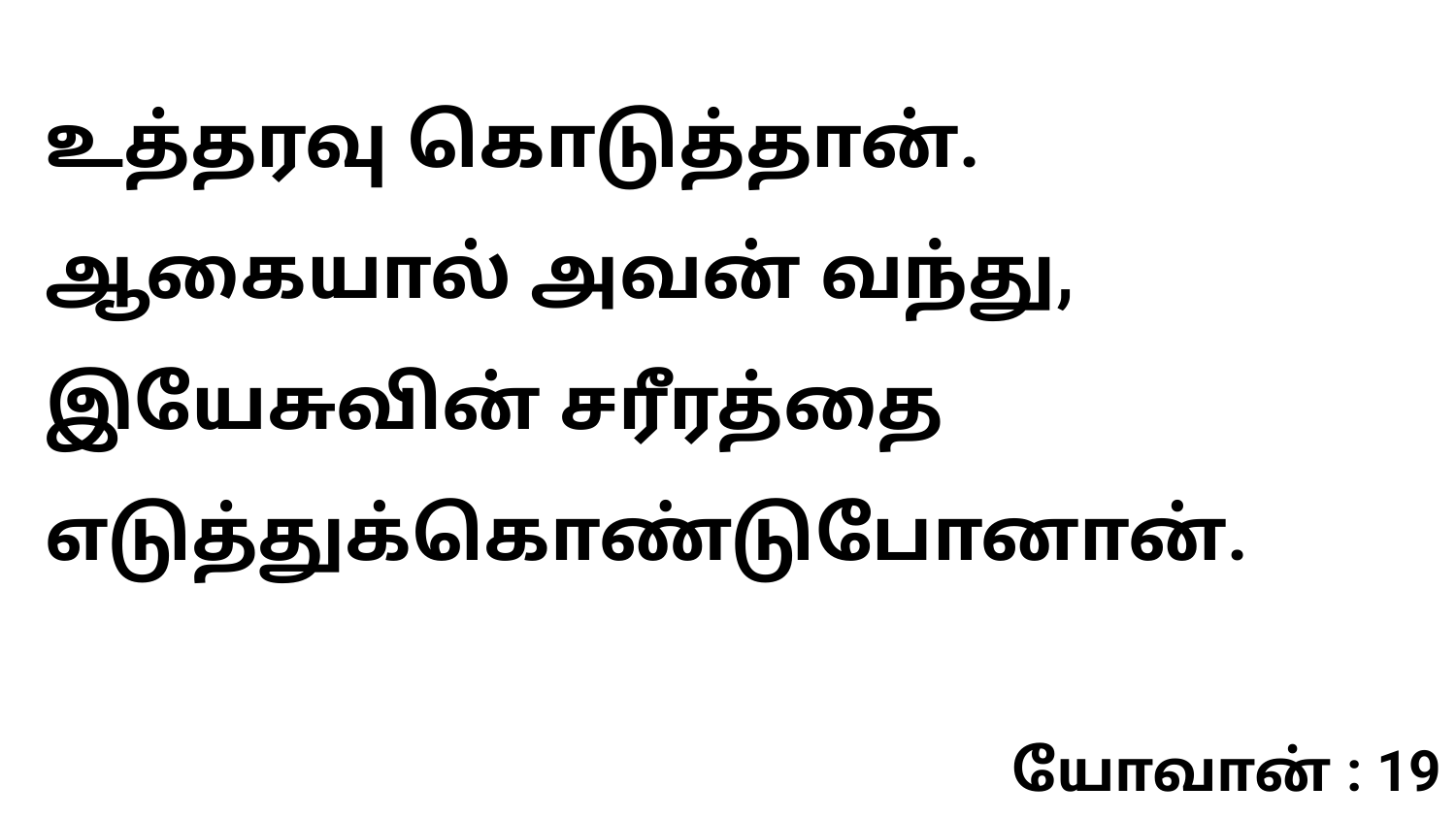

உத்தரவு கொடுத்தான். ஆகையால் அவன் வந்து, இயேசுவின் சரீரத்தை எடுத்துக்கொண்டுபோனான்.
யோவான் : 19